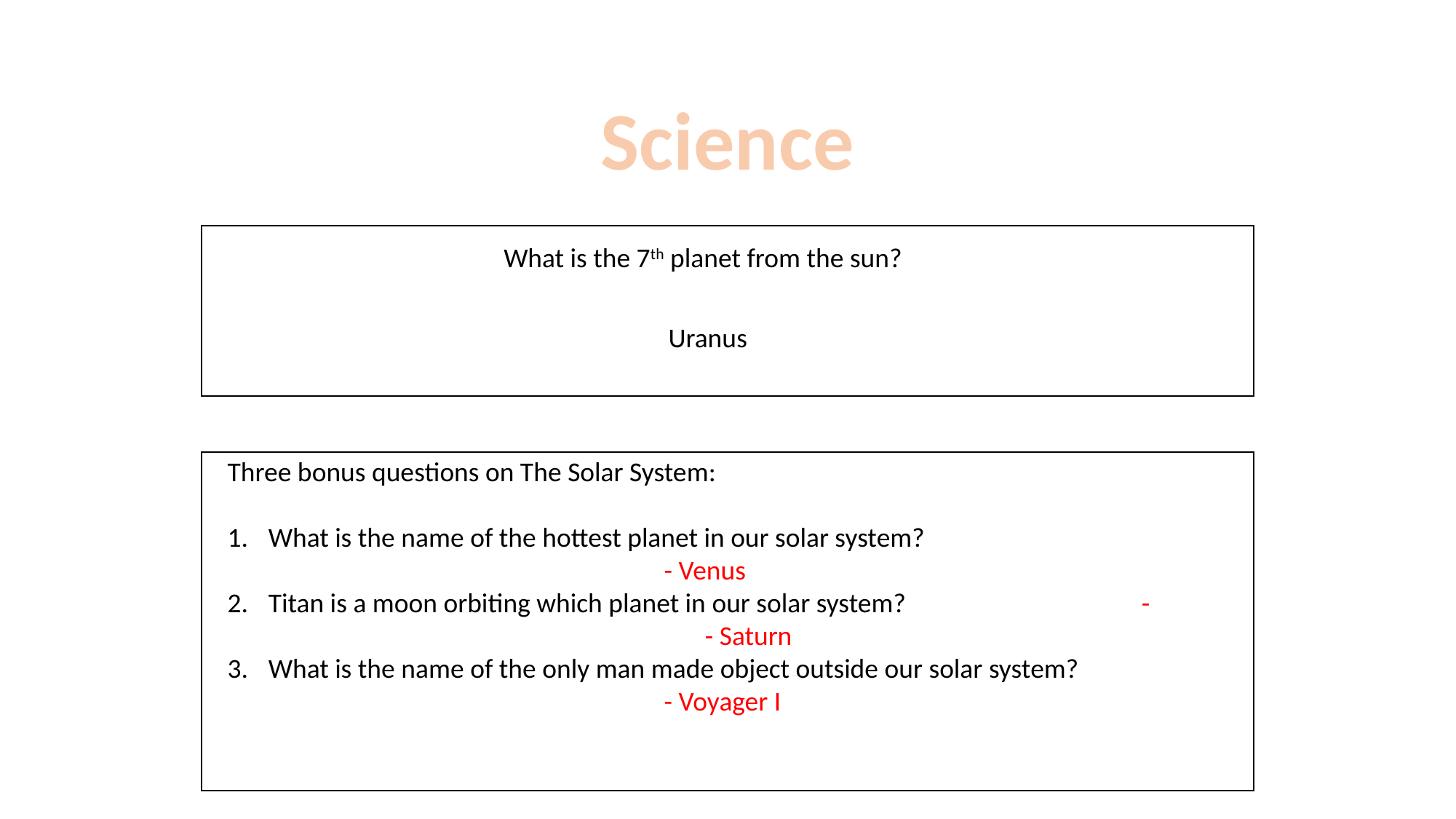

Science

What is the 7th planet from the sun?
Uranus
Three bonus questions on The Solar System:

What is the name of the hottest planet in our solar system?
				- Venus
Titan is a moon orbiting which planet in our solar system?			- 				- Saturn
What is the name of the only man made object outside our solar system?
- Voyager I